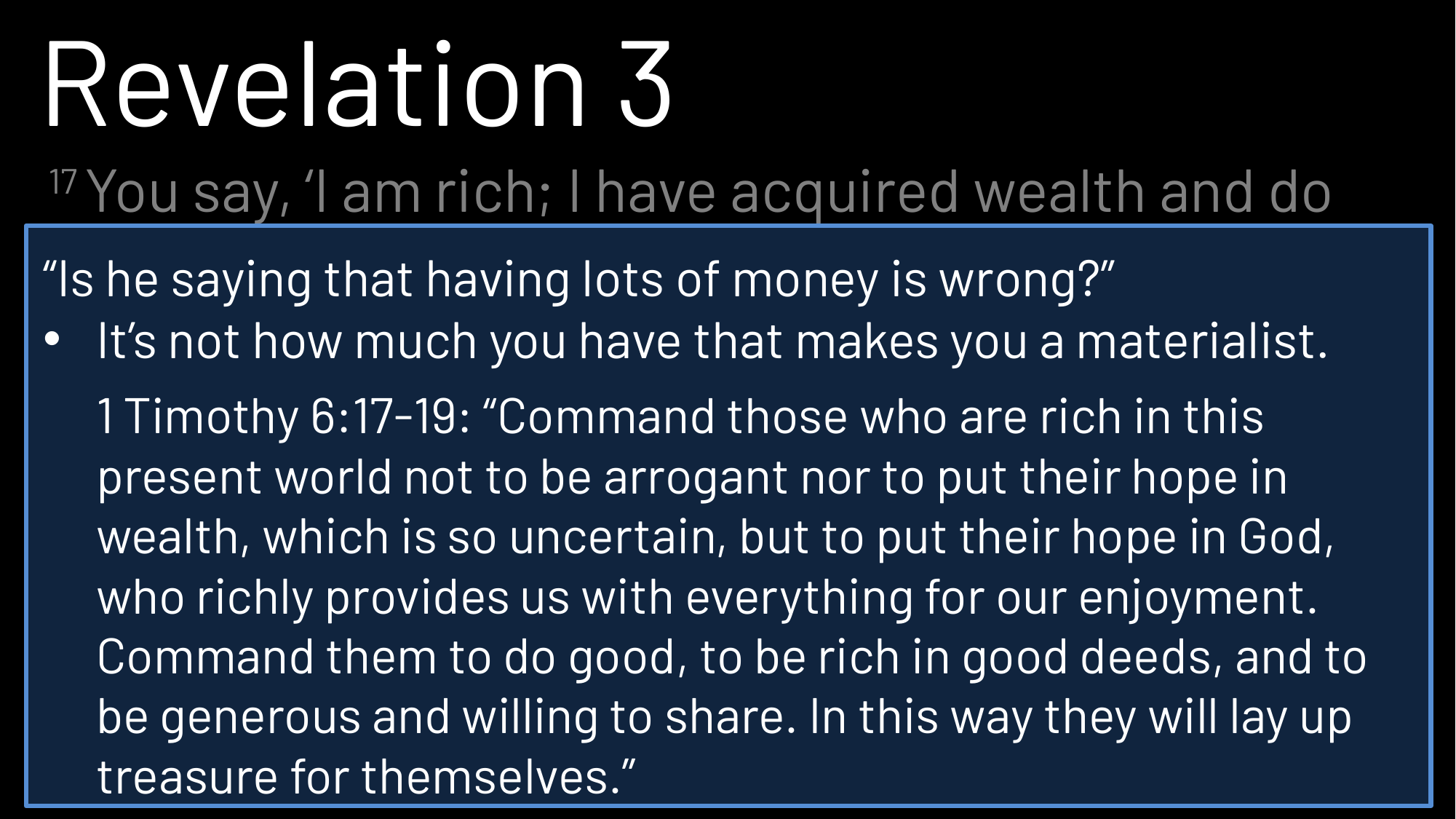

Revelation 3
17 You say, ‘I am rich; I have acquired wealth and do not need a thing.’ But you do not realize that you are wretched, pitiful, poor, blind and naked.

“Is he saying that having lots of money is wrong?”
It’s not how much you have that makes you a materialist.
1 Timothy 6:17-19: “Command those who are rich in this present world not to be arrogant nor to put their hope in wealth, which is so uncertain, but to put their hope in God, who richly provides us with everything for our enjoyment. Command them to do good, to be rich in good deeds, and to be generous and willing to share. In this way they will lay up treasure for themselves.”

To Smyrna: “I know … your poverty—yet you are rich!” (2:9).